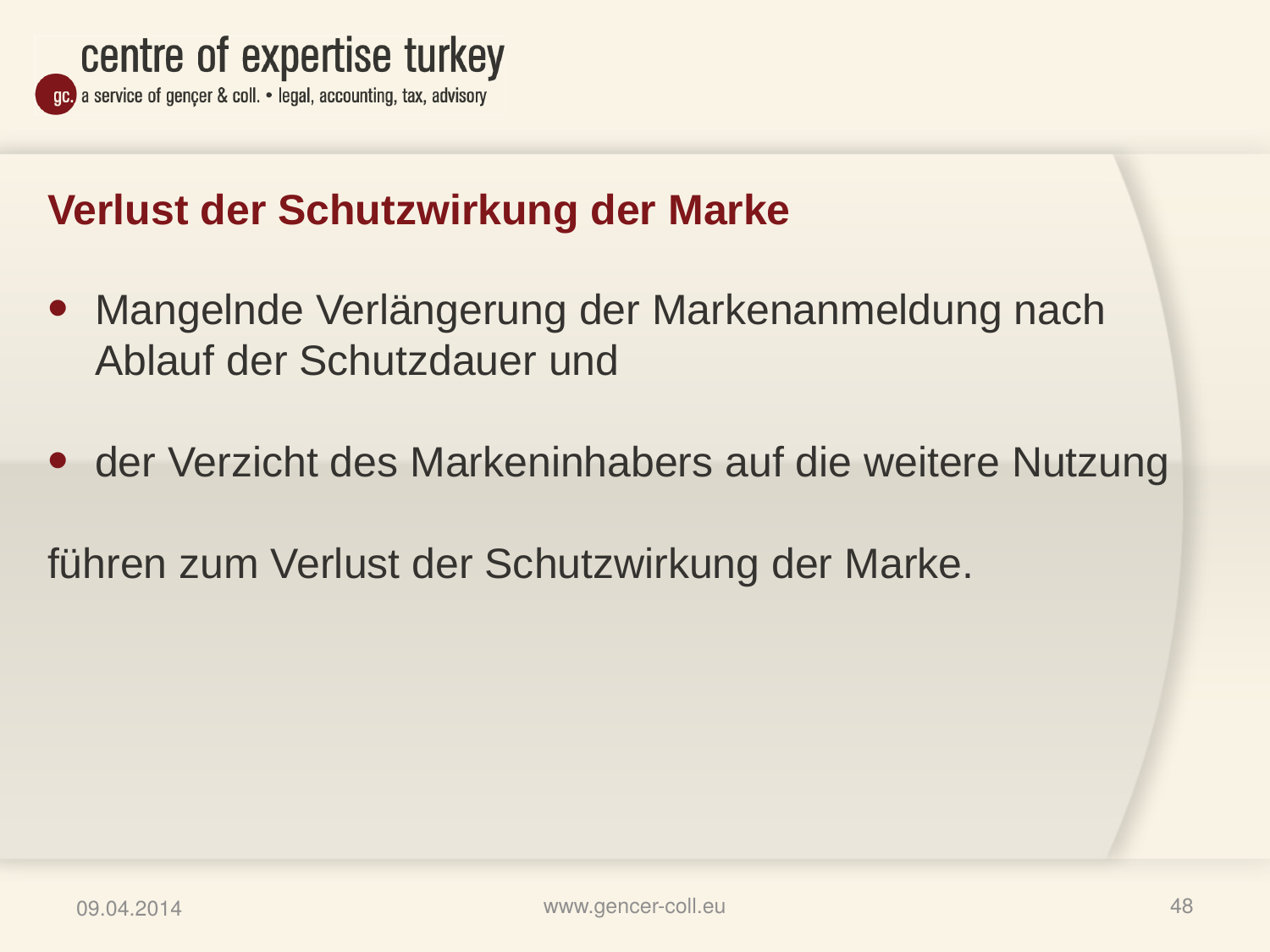

# Verlust der Schutzwirkung der Marke
Mangelnde Verlängerung der Markenanmeldung nach Ablauf der Schutzdauer und

der Verzicht des Markeninhabers auf die weitere Nutzung

führen zum Verlust der Schutzwirkung der Marke.
09.04.2014
www.gencer-coll.eu
48